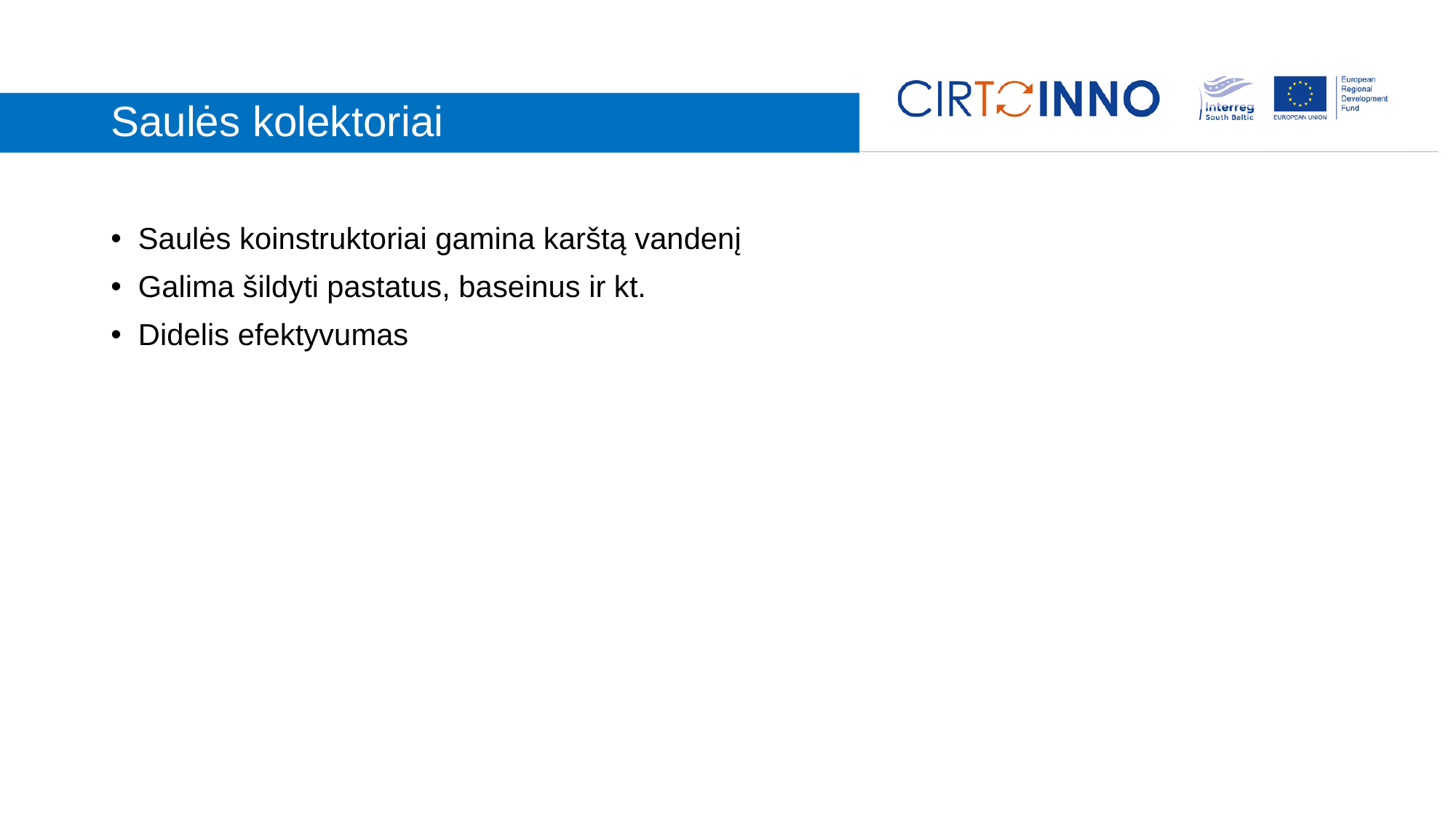

# Saulės kolektoriai

Saulės koinstruktoriai gamina karštą vandenį
Galima šildyti pastatus, baseinus ir kt.
Didelis efektyvumas